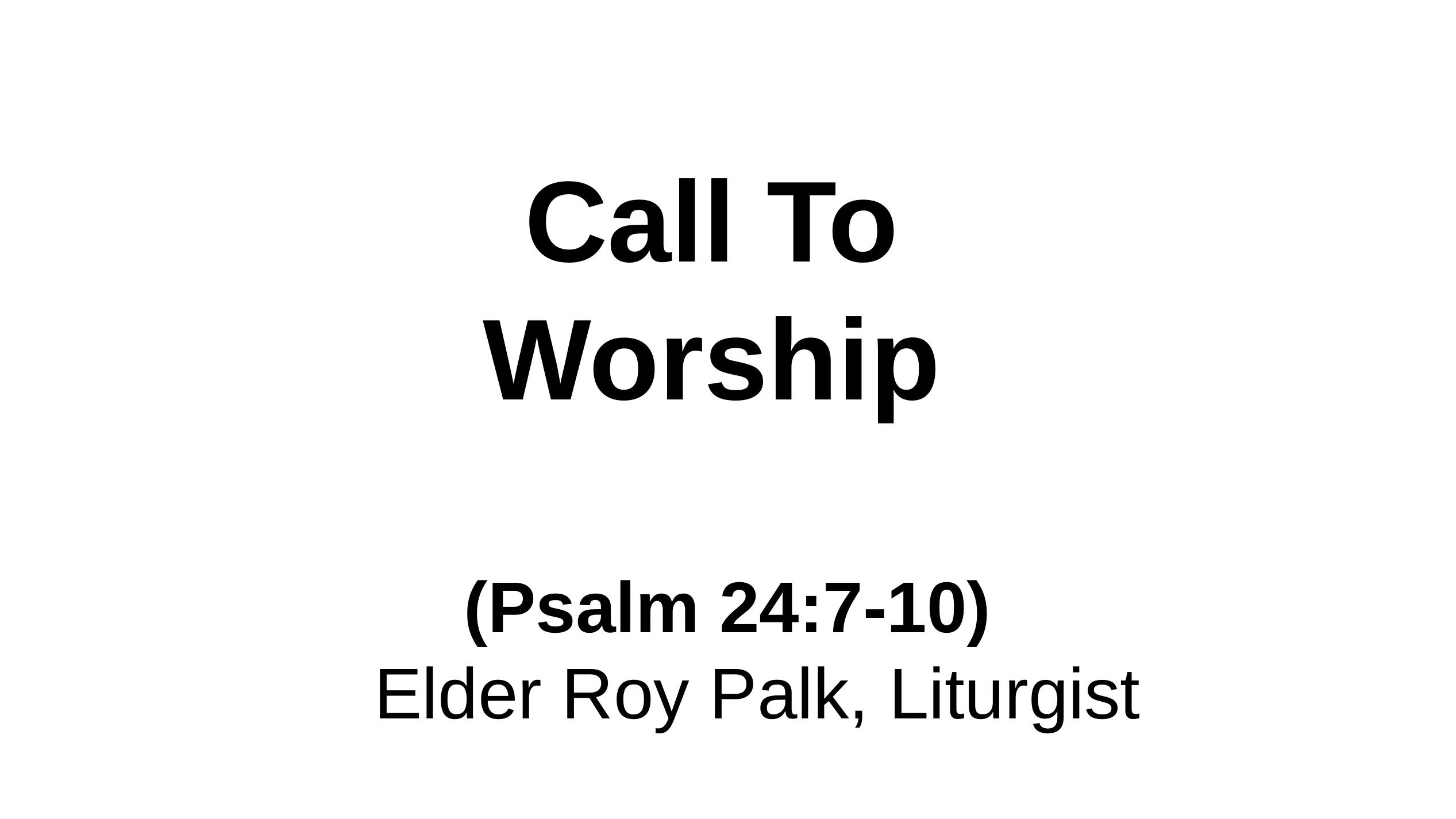

# Call To Worship (Psalm 24:7-10) Elder Roy Palk, Liturgist